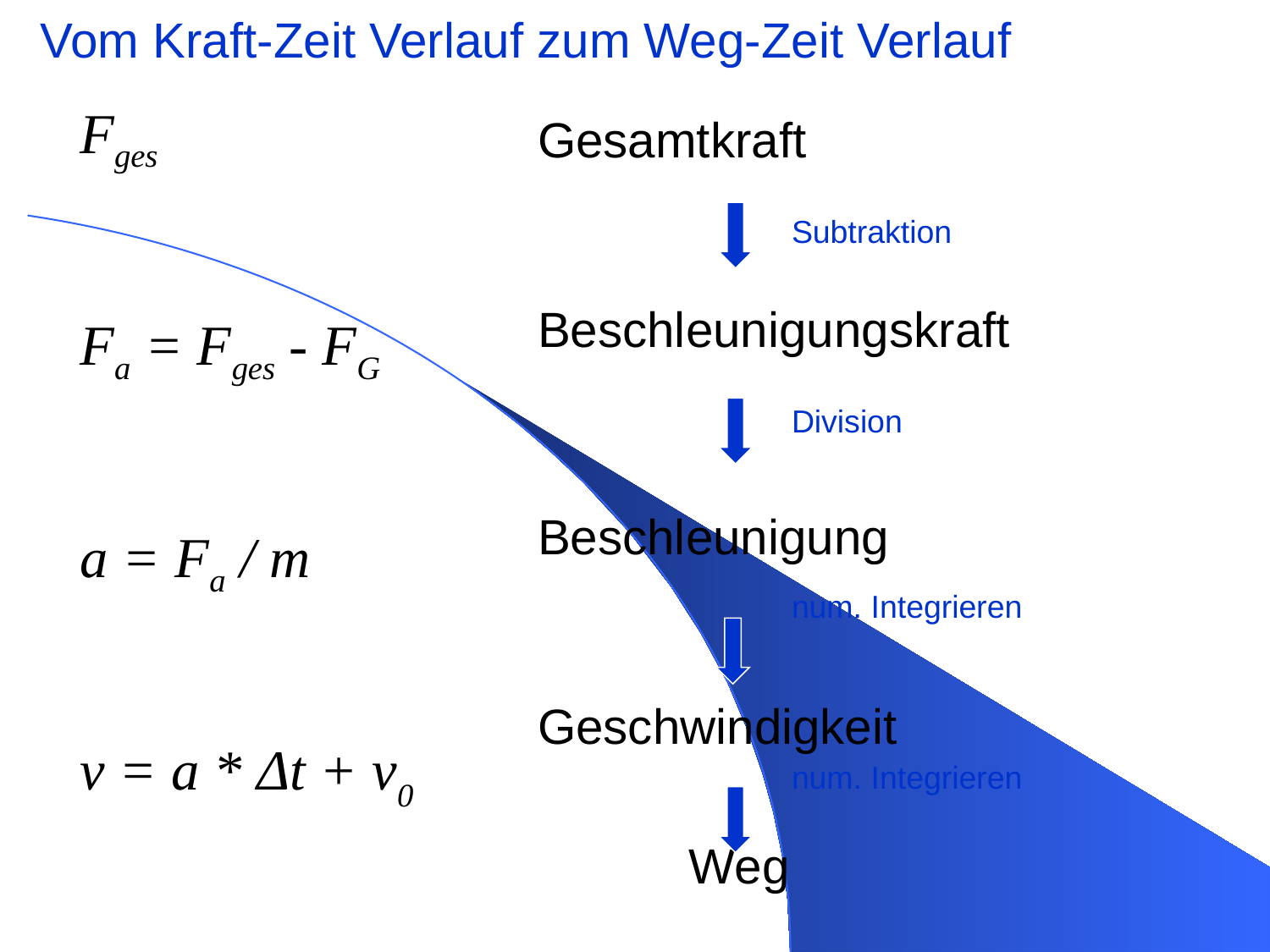

Vom Kraft-Zeit Verlauf zum Weg-Zeit Verlauf

Fges

Fa = Fges - FG

a = Fa / m

v = a * Δt + v0

s = v * Δt + s0
Gesamtkraft

		Subtraktion

Beschleunigungskraft

 		Division

Beschleunigung
 		num. Integrieren

Geschwindigkeit
 		num. Integrieren

           Weg